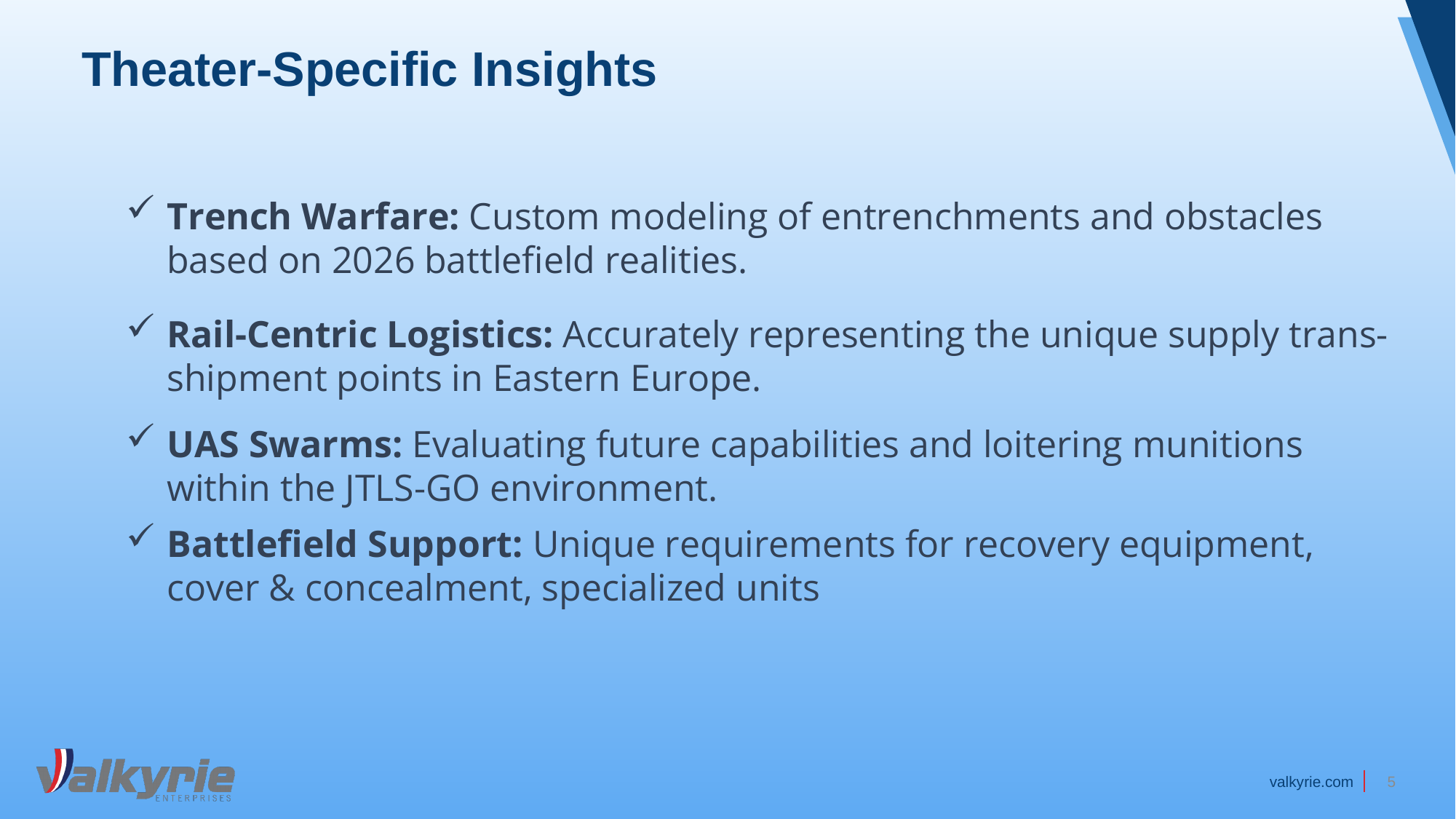

Theater-Specific Insights
Trench Warfare: Custom modeling of entrenchments and obstacles based on 2026 battlefield realities.

Rail-Centric Logistics: Accurately representing the unique supply trans-shipment points in Eastern Europe.

UAS Swarms: Evaluating future capabilities and loitering munitions within the JTLS-GO environment.
Battlefield Support: Unique requirements for recovery equipment, cover & concealment, specialized units
5